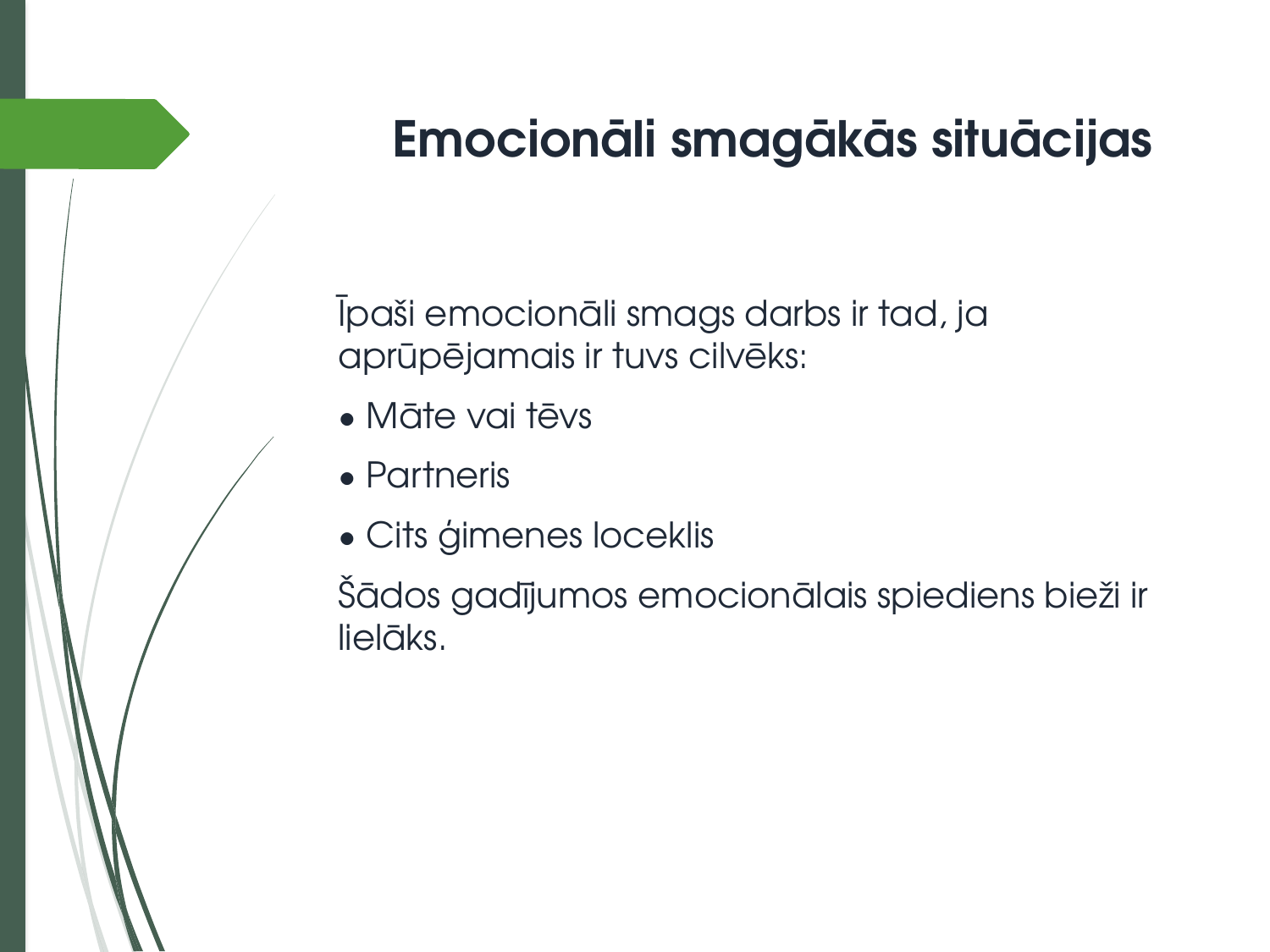

Emocionāli smagākās situācijas
Īpaši emocionāli smags darbs ir tad, ja aprūpējamais ir tuvs cilvēks:
• Māte vai tēvs
• Partneris
• Cits ģimenes loceklis
Šādos gadījumos emocionālais spiediens bieži ir lielāks.